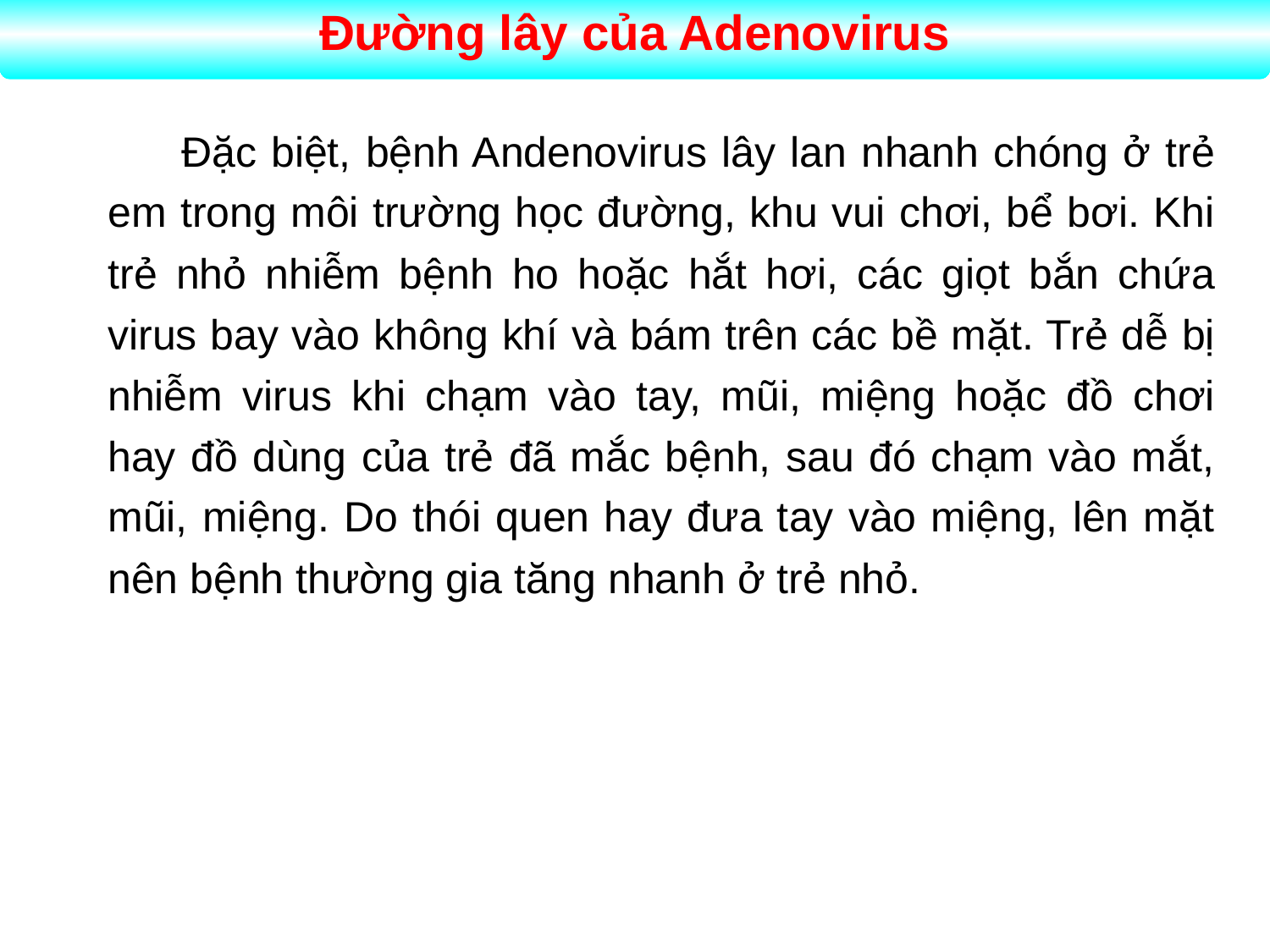

Đường lây của Adenovirus
     Đặc biệt, bệnh Andenovirus lây lan nhanh chóng ở trẻ em trong môi trường học đường, khu vui chơi, bể bơi. Khi trẻ nhỏ nhiễm bệnh ho hoặc hắt hơi, các giọt bắn chứa virus bay vào không khí và bám trên các bề mặt. Trẻ dễ bị nhiễm virus khi chạm vào tay, mũi, miệng hoặc đồ chơi hay đồ dùng của trẻ đã mắc bệnh, sau đó chạm vào mắt, mũi, miệng. Do thói quen hay đưa tay vào miệng, lên mặt nên bệnh thường gia tăng nhanh ở trẻ nhỏ.